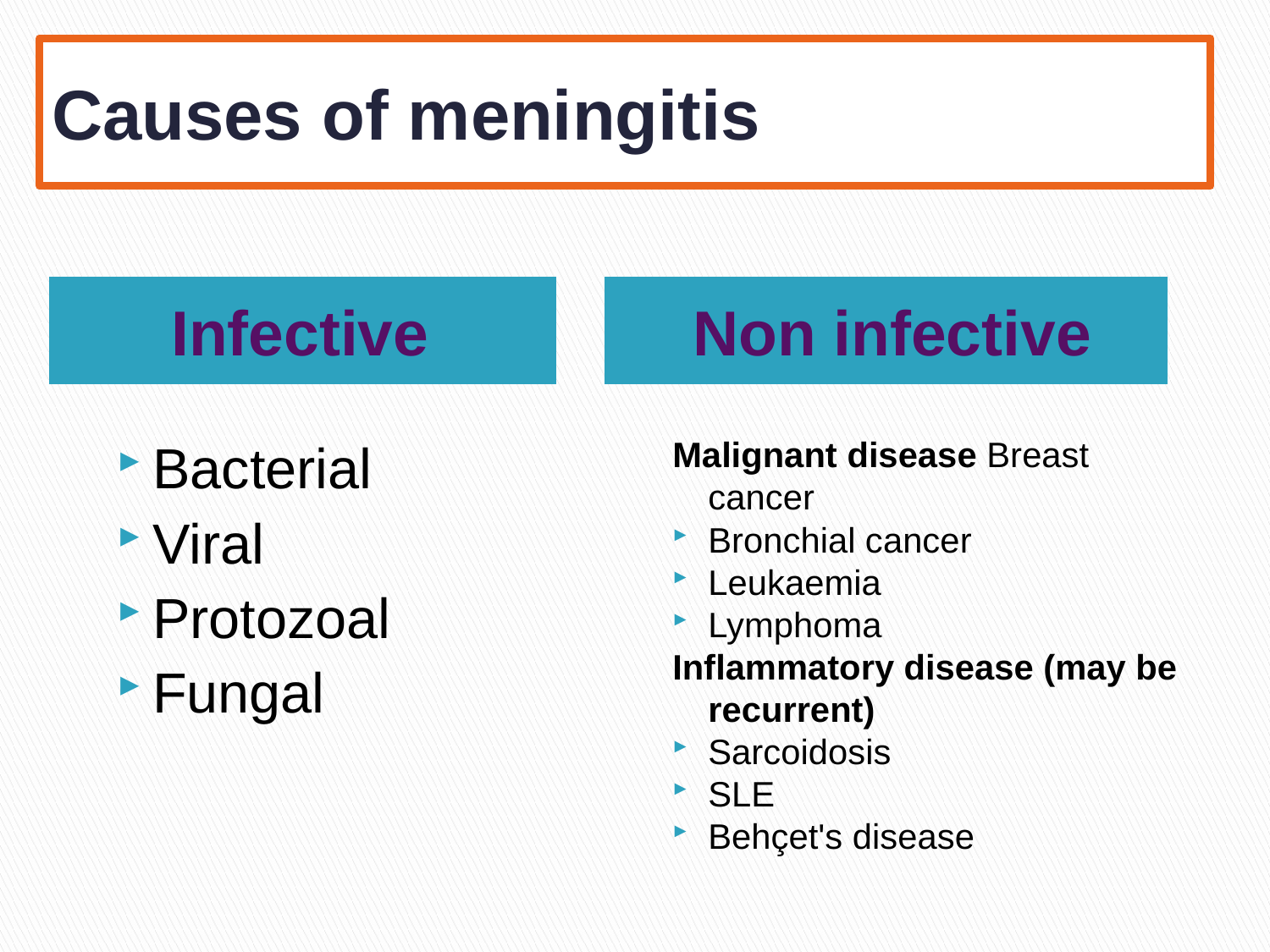

# Causes of meningitis
Infective
Non infective
Bacterial
Viral
Protozoal
Fungal
Malignant disease Breast cancer
Bronchial cancer
Leukaemia
Lymphoma
Inflammatory disease (may be recurrent)
Sarcoidosis
SLE
Behçet's disease